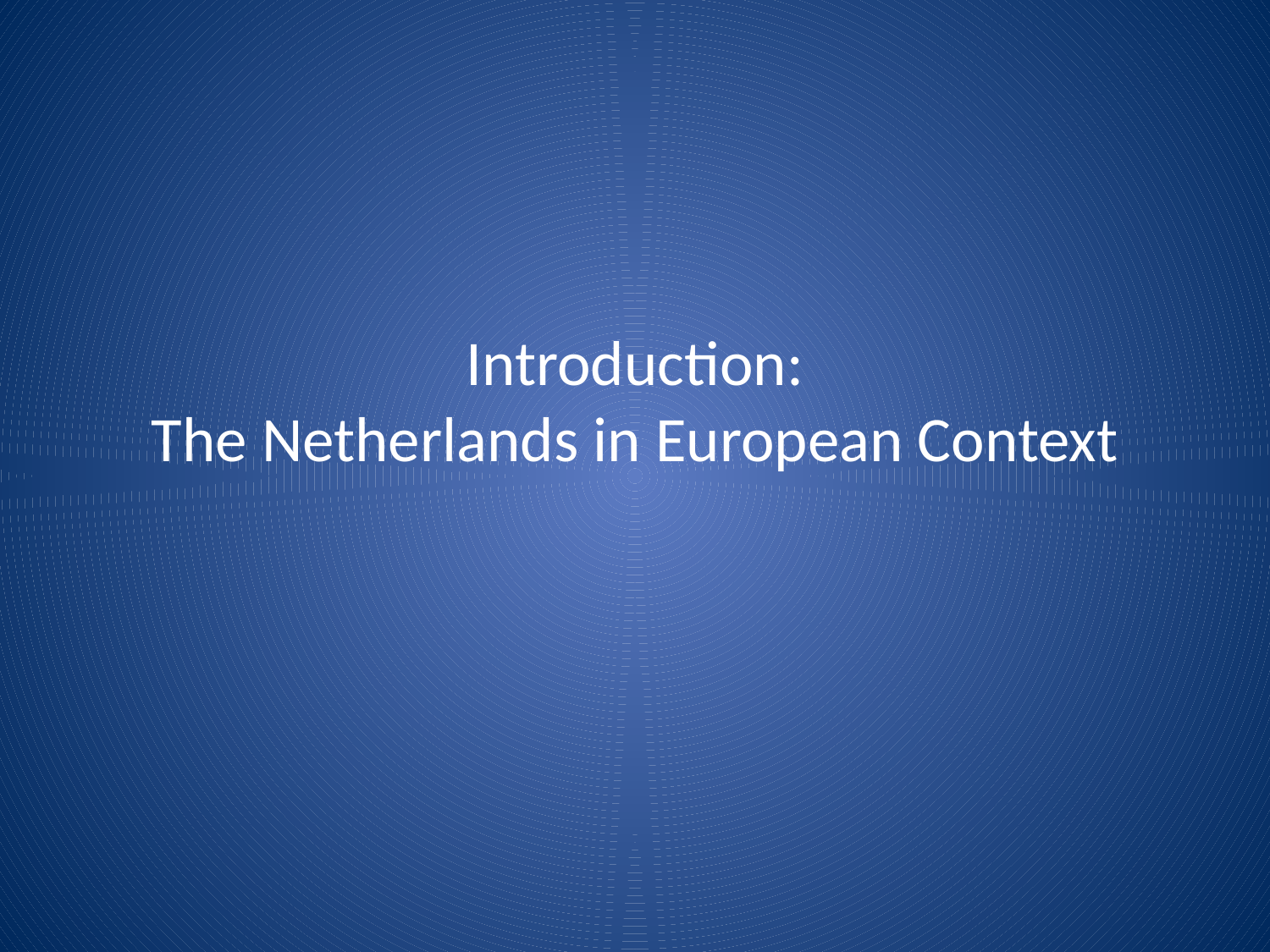

# Introduction: The Netherlands in European Context